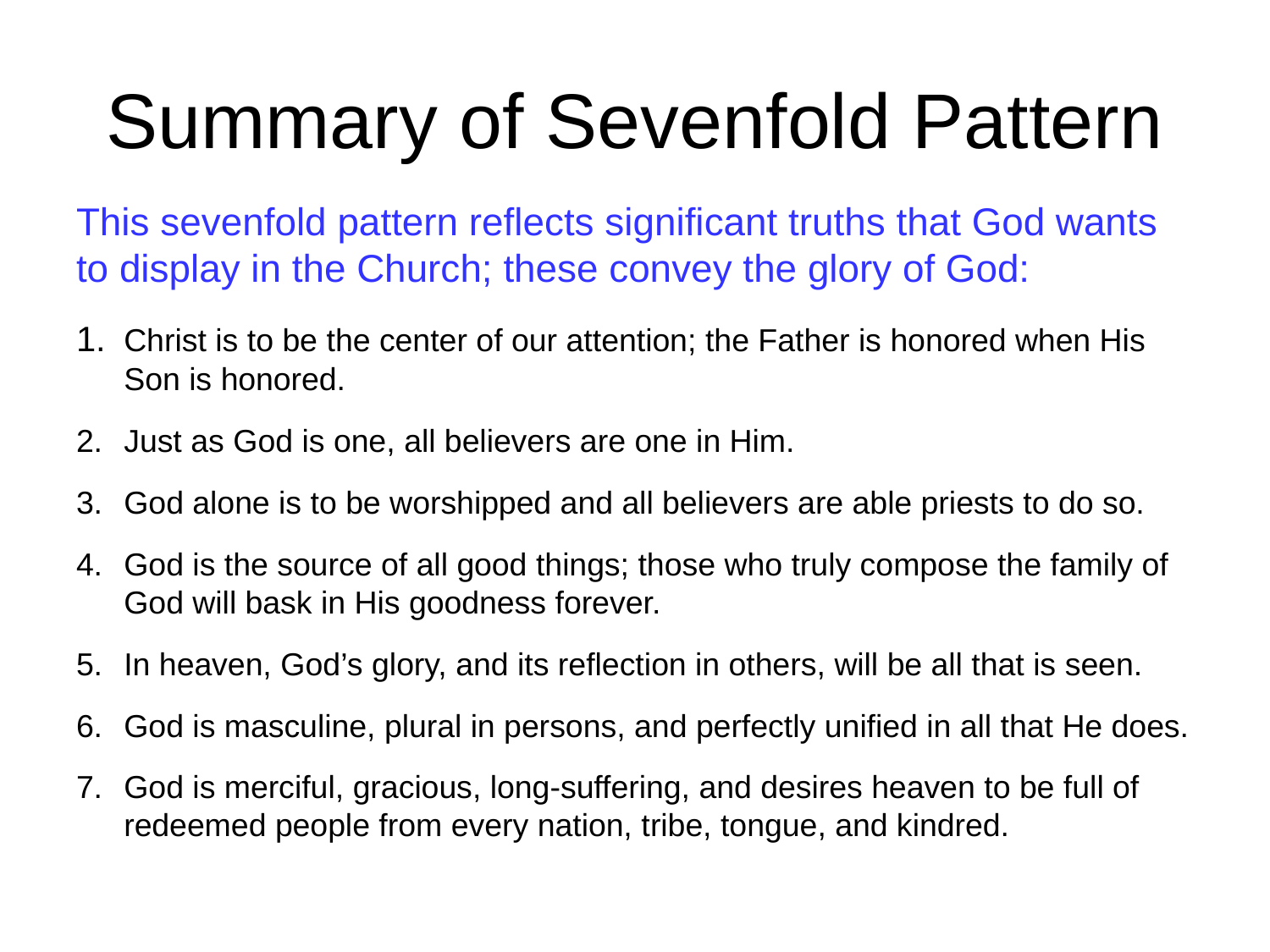

# Summary of Sevenfold Pattern
This sevenfold pattern reflects significant truths that God wants to display in the Church; these convey the glory of God:

1.	Christ is to be the center of our attention; the Father is honored when His Son is honored.

2.	Just as God is one, all believers are one in Him.

3.	God alone is to be worshipped and all believers are able priests to do so.

4.	God is the source of all good things; those who truly compose the family of God will bask in His goodness forever.

5.	In heaven, God’s glory, and its reflection in others, will be all that is seen.

6.	God is masculine, plural in persons, and perfectly unified in all that He does.

7.	God is merciful, gracious, long-suffering, and desires heaven to be full of redeemed people from every nation, tribe, tongue, and kindred.